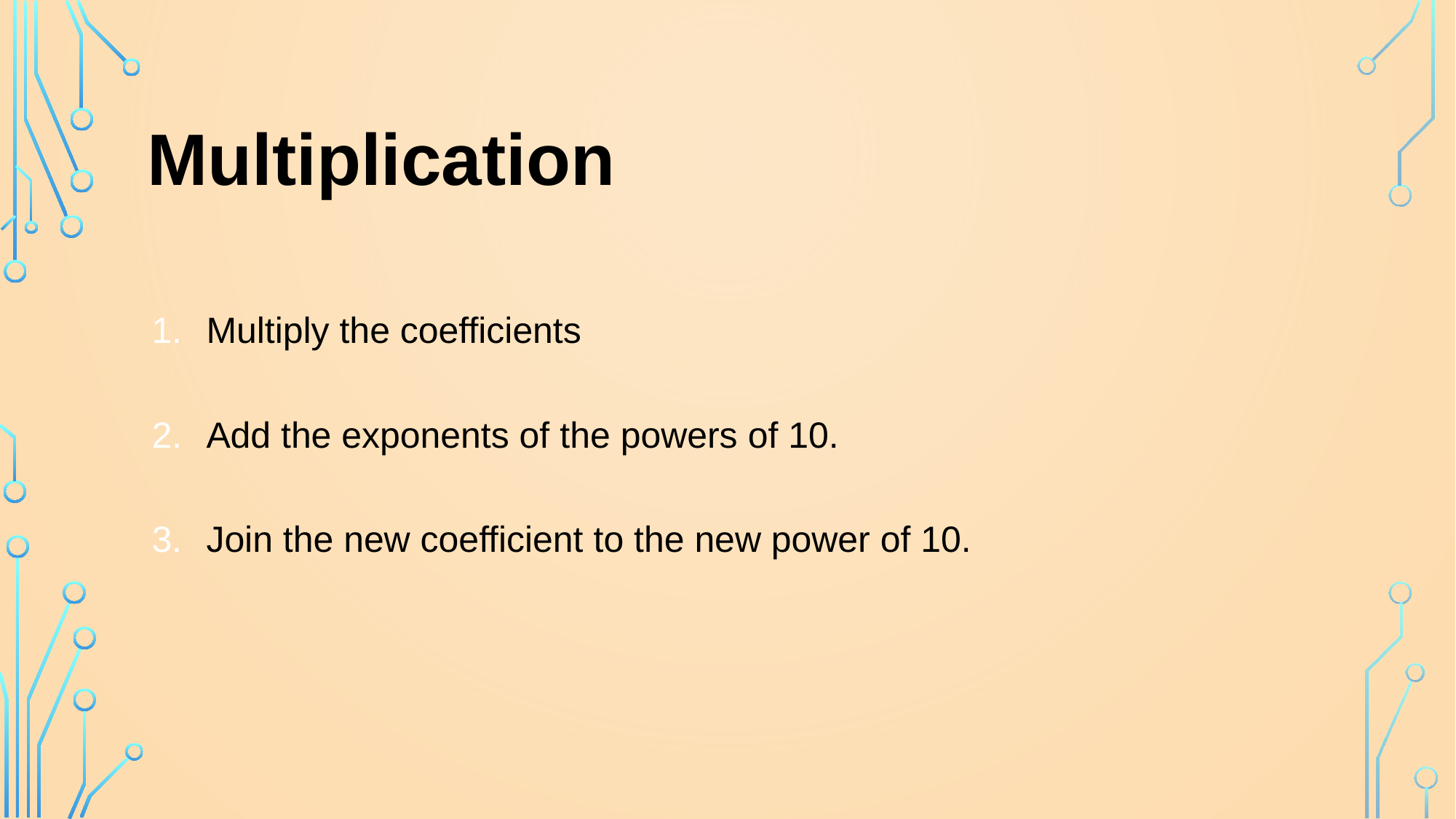

# Multiplication
Multiply the coefficients

Add the exponents of the powers of 10.

Join the new coefficient to the new power of 10.